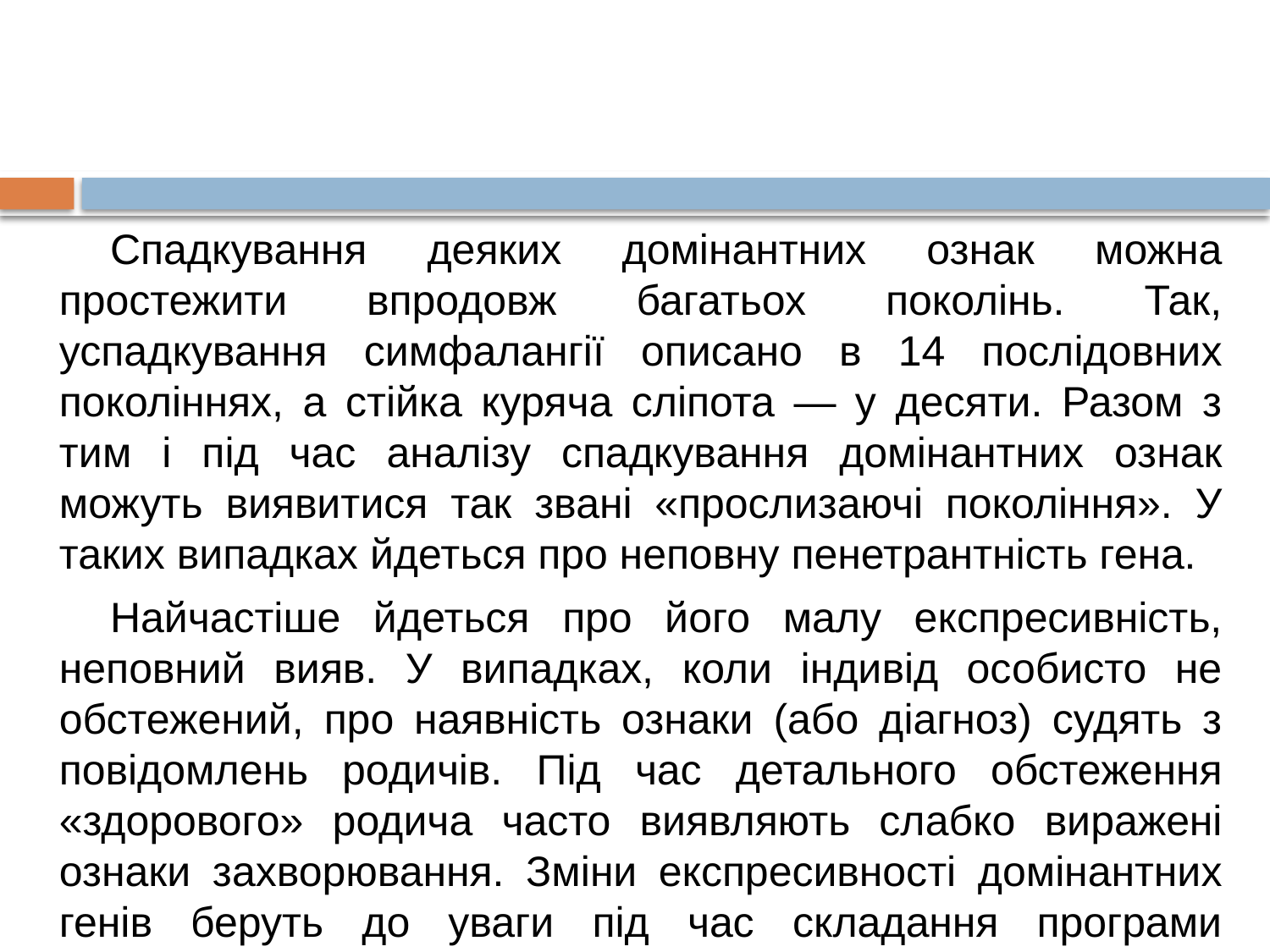

Спадкування деяких домінантних ознак можна простежити впродовж багатьох поколінь. Так, успадкування симфалангії описано в 14 послідовних поколіннях, а стійка куряча сліпота — у десяти. Разом з тим і під час аналізу спадкування домінантних ознак можуть виявитися так звані «прослизаючі покоління». У таких випадках йдеться про неповну пенетрантність гена.
Найчастіше йдеться про його малу експресивність, неповний вияв. У випадках, коли індивід особисто не обстежений, про наявність ознаки (або діагноз) судять з повідомлень родичів. Під час детального обстеження «здорового» родича часто виявляють слабко виражені ознаки захворювання. Зміни експресивності домінантних генів беруть до уваги під час складання програми обстеження сім’ї.